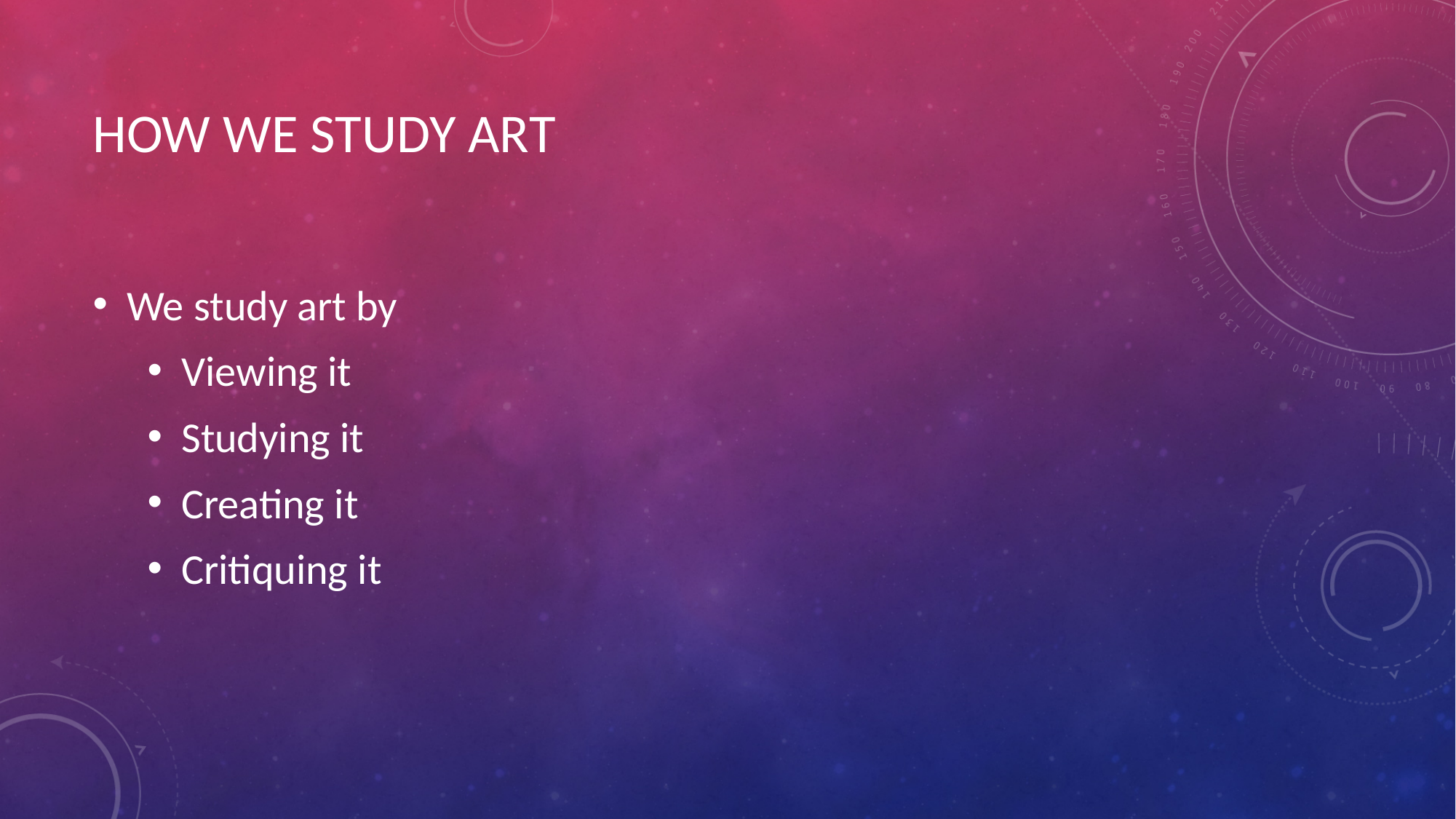

# How we study art
We study art by
Viewing it
Studying it
Creating it
Critiquing it